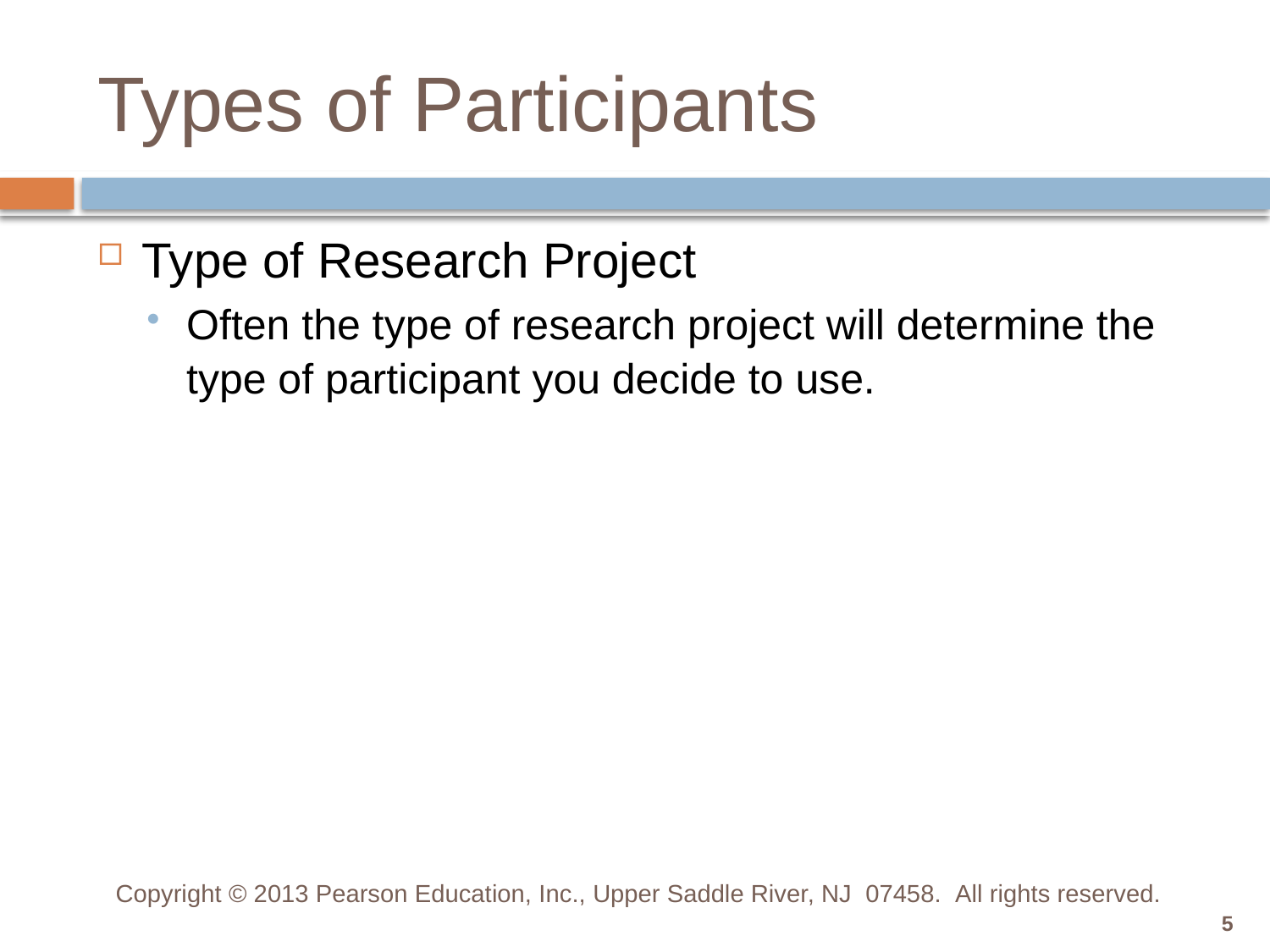

# Types of Participants
Type of Research Project
Often the type of research project will determine the type of participant you decide to use.
Copyright © 2013 Pearson Education, Inc., Upper Saddle River, NJ  07458.  All rights reserved.
5